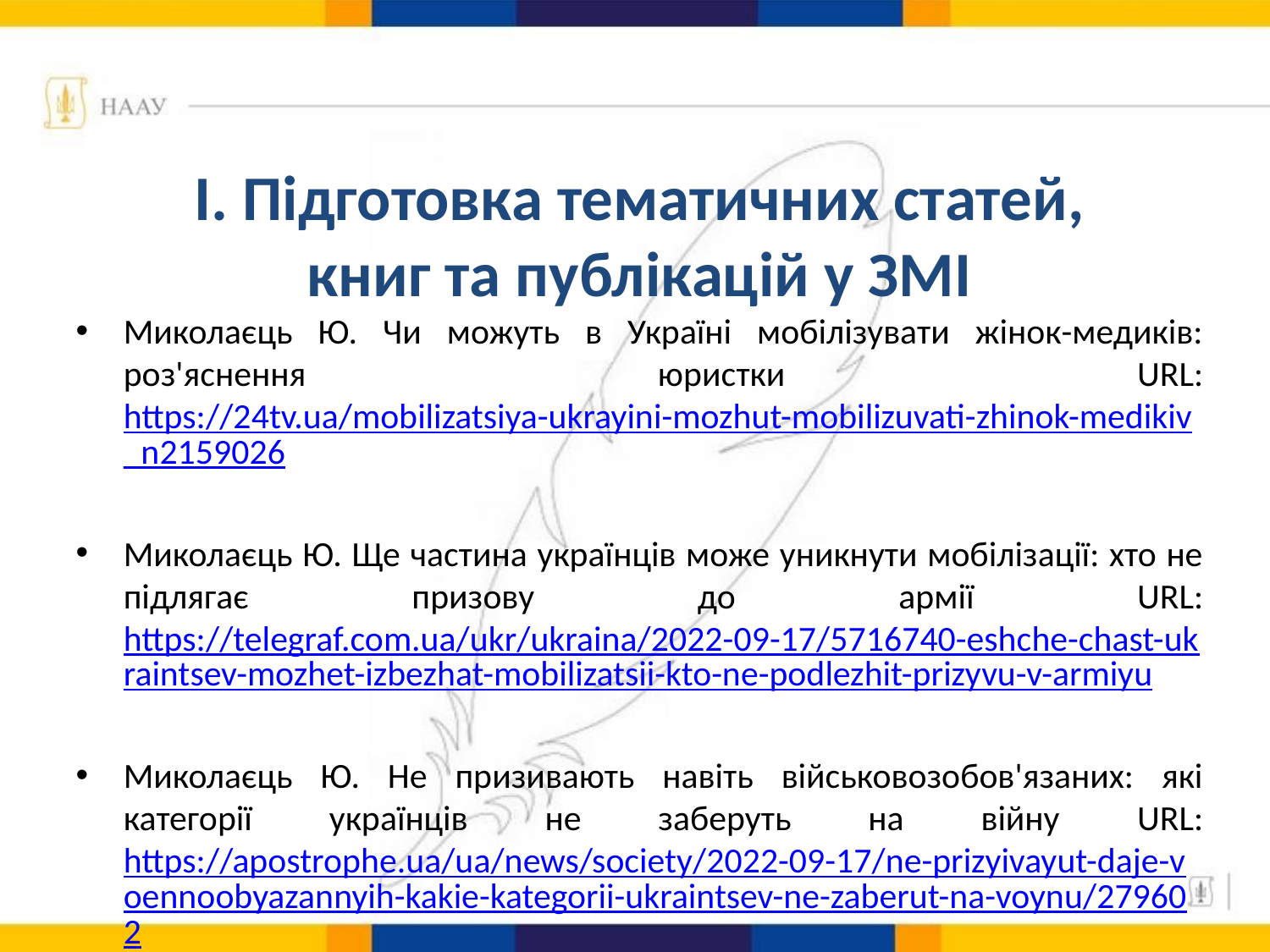

#
І. Підготовка тематичних статей, книг та публікацій у ЗМІ
Миколаєць Ю. Чи можуть в Україні мобілізувати жінок-медиків: роз'яснення юристки URL: https://24tv.ua/mobilizatsiya-ukrayini-mozhut-mobilizuvati-zhinok-medikiv_n2159026
Миколаєць Ю. Ще частина українців може уникнути мобілізації: хто не підлягає призову до армії URL: https://telegraf.com.ua/ukr/ukraina/2022-09-17/5716740-eshche-chast-ukraintsev-mozhet-izbezhat-mobilizatsii-kto-ne-podlezhit-prizyvu-v-armiyu
Миколаєць Ю. Не призивають навіть військовозобов'язаних: які категорії українців не заберуть на війну URL: https://apostrophe.ua/ua/news/society/2022-09-17/ne-prizyivayut-daje-voennoobyazannyih-kakie-kategorii-ukraintsev-ne-zaberut-na-voynu/279602